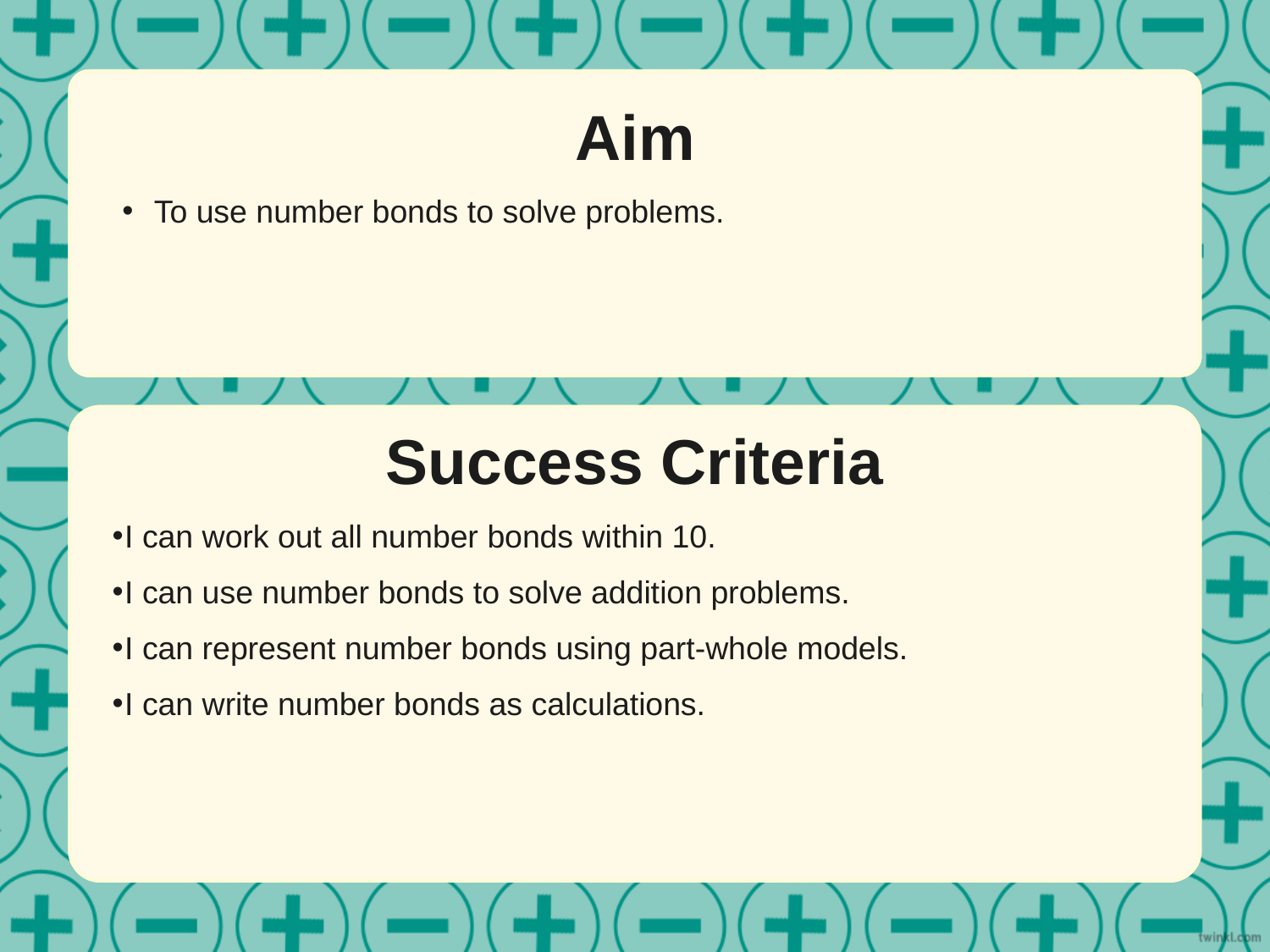

Aim
To use number bonds to solve problems.

Success Criteria
I can work out all number bonds within 10.
I can use number bonds to solve addition problems.
I can represent number bonds using part-whole models.
I can write number bonds as calculations.